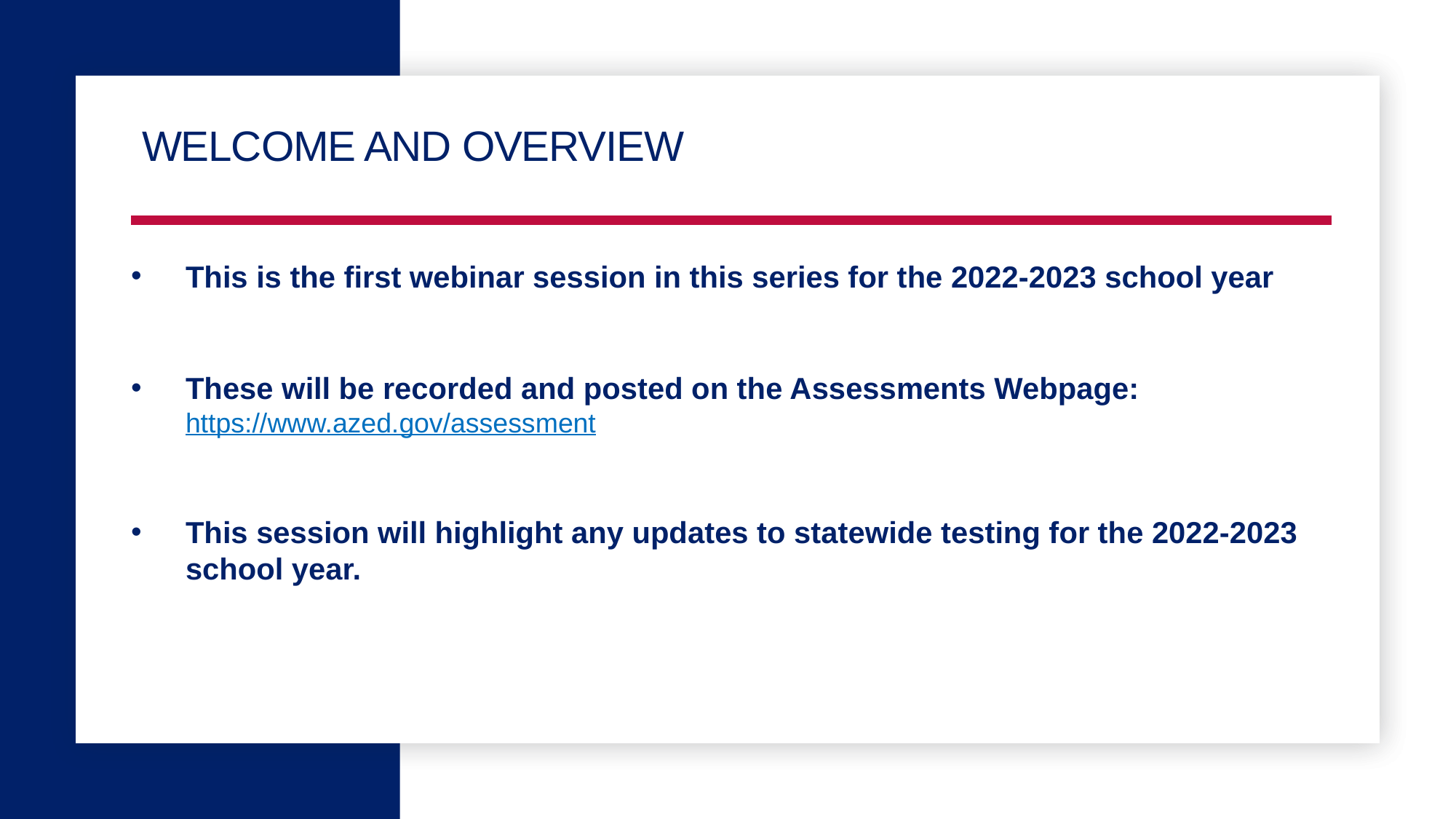

# Welcome and Overview
This is the first webinar session in this series for the 2022-2023 school year

These will be recorded and posted on the Assessments Webpage: https://www.azed.gov/assessment

This session will highlight any updates to statewide testing for the 2022-2023 school year.